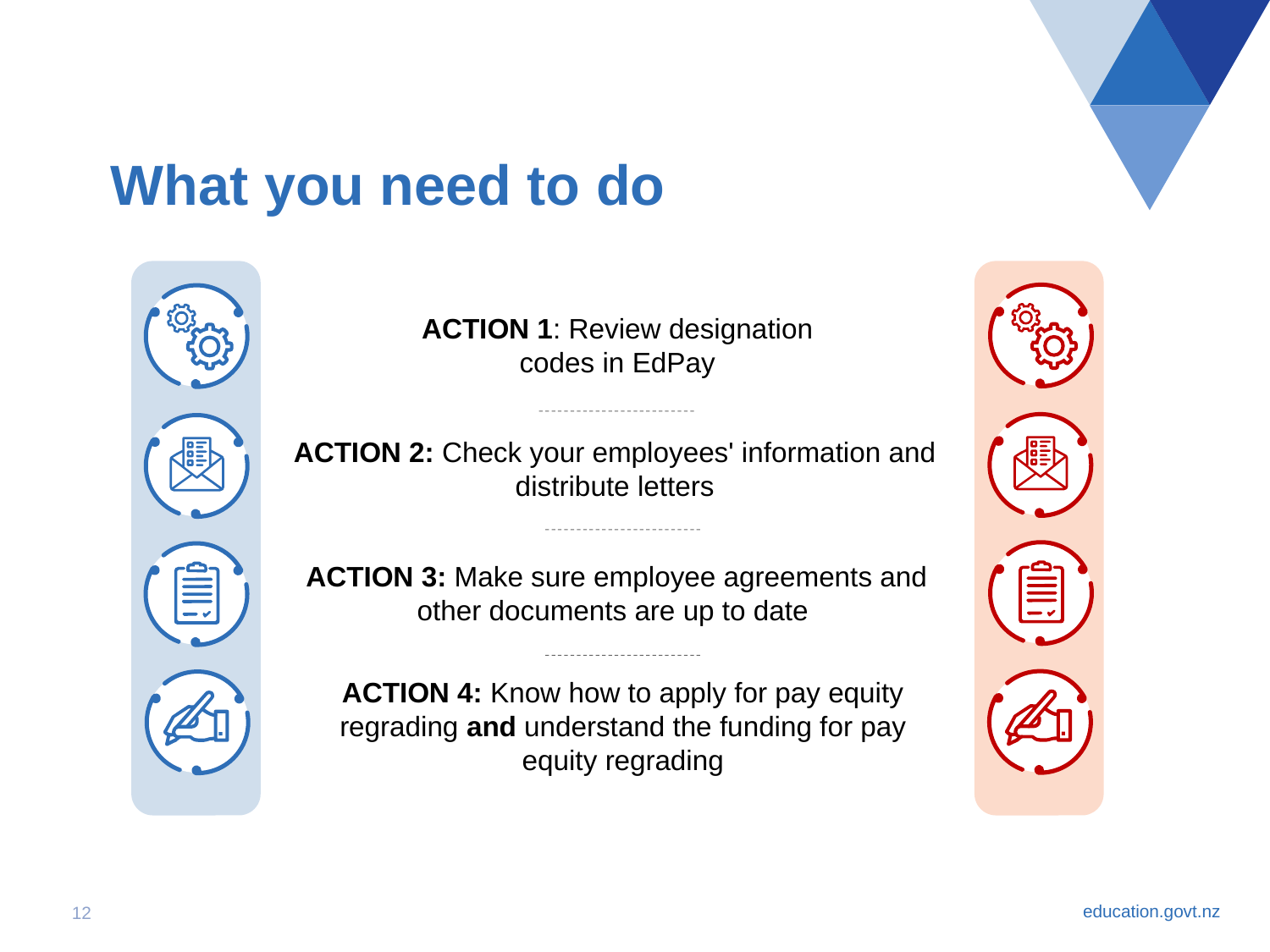

# What you need to do

ACTION 1: Review designation codes in EdPay
ACTION 2: Check your employees' information and distribute letters
ACTION 3: Make sure employee agreements and other documents are up to date
ACTION 4: Know how to apply for pay equity regrading and understand the funding for pay equity regrading

12